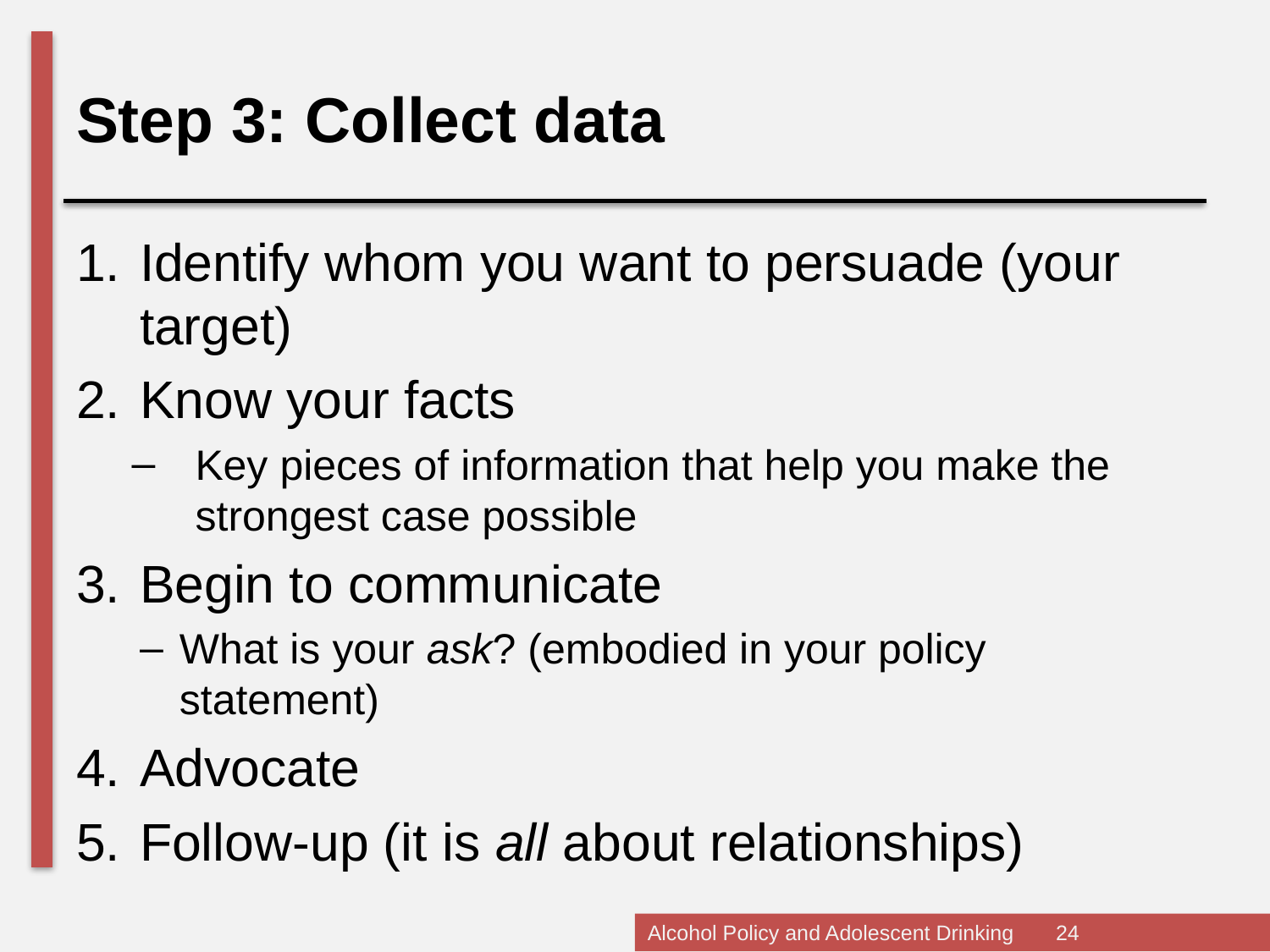

Step 3: Collect data
Identify whom you want to persuade (your target)
Know your facts
Key pieces of information that help you make the strongest case possible
Begin to communicate
What is your ask? (embodied in your policy statement)
Advocate
Follow-up (it is all about relationships)